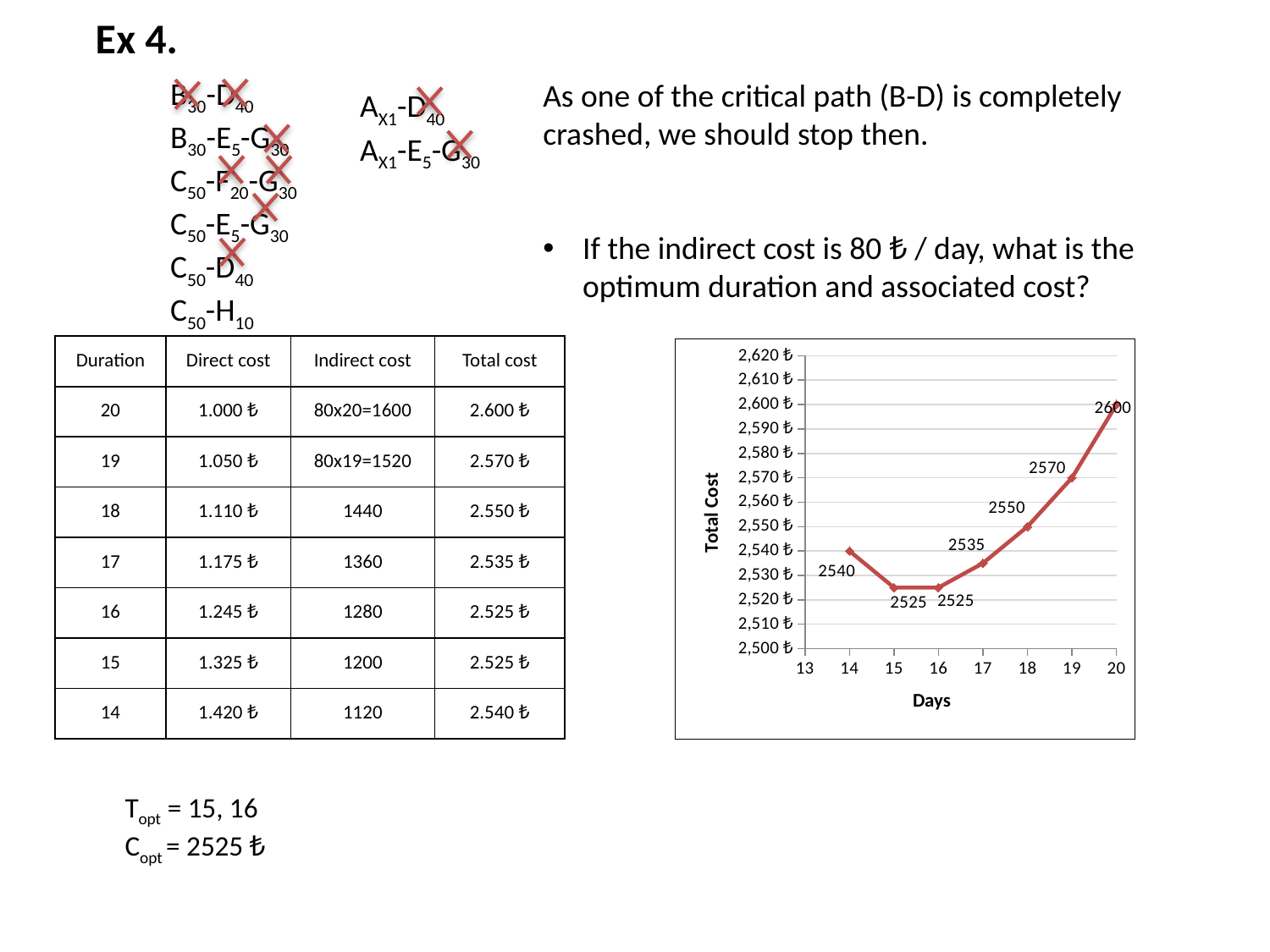

Ex 4.
B30-D40
B30-E5-G30
C50-F20-G30
C50-E5-G30
C50-D40
C50-H10
As one of the critical path (B-D) is completely crashed, we should stop then.

If the indirect cost is 80 ₺ / day, what is the optimum duration and associated cost?
AX1-D40
AX1-E5-G30
| Duration | Direct cost | Indirect cost | Total cost |
| --- | --- | --- | --- |
| 20 | 1.000 ₺ | 80x20=1600 | 2.600 ₺ |
| 19 | 1.050 ₺ | 80x19=1520 | 2.570 ₺ |
| 18 | 1.110 ₺ | 1440 | 2.550 ₺ |
| 17 | 1.175 ₺ | 1360 | 2.535 ₺ |
| 16 | 1.245 ₺ | 1280 | 2.525 ₺ |
| 15 | 1.325 ₺ | 1200 | 2.525 ₺ |
| 14 | 1.420 ₺ | 1120 | 2.540 ₺ |

### Chart

| Category |  |
|---|---|
Topt = 15, 16
Copt = 2525 ₺